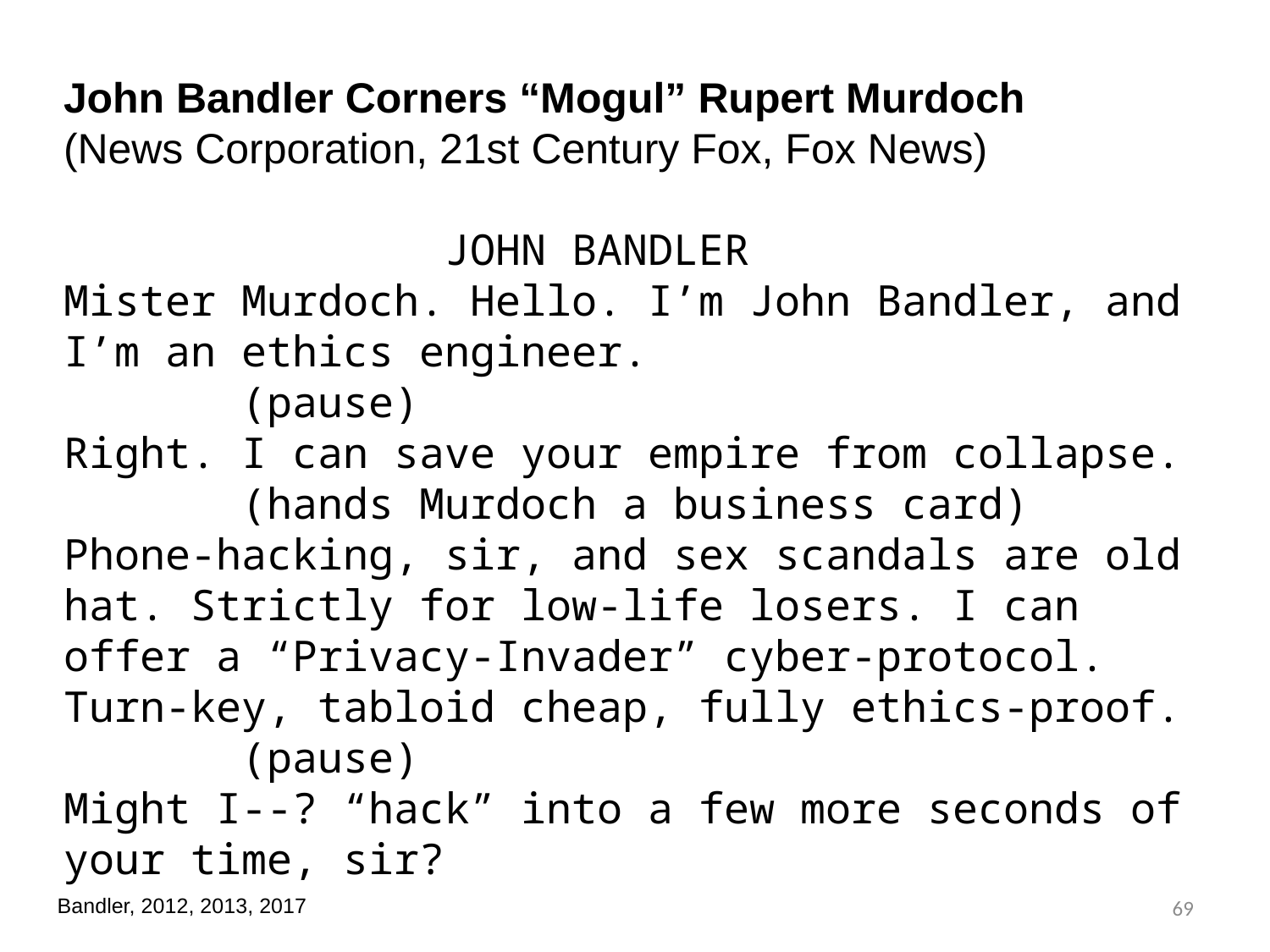

John Bandler Corners “Mogul” Rupert Murdoch
(News Corporation, 21st Century Fox, Fox News)

			JOHN BANDLER
Mister Murdoch. Hello. I’m John Bandler, and I’m an ethics engineer.
       (pause)
Right. I can save your empire from collapse.
	  (hands Murdoch a business card)
Phone-hacking, sir, and sex scandals are old hat. Strictly for low-life losers. I can offer a “Privacy-Invader” cyber-protocol. Turn-key, tabloid cheap, fully ethics-proof.
       (pause)
Might I--? “hack” into a few more seconds of your time, sir?

69
Bandler, 2012, 2013, 2017